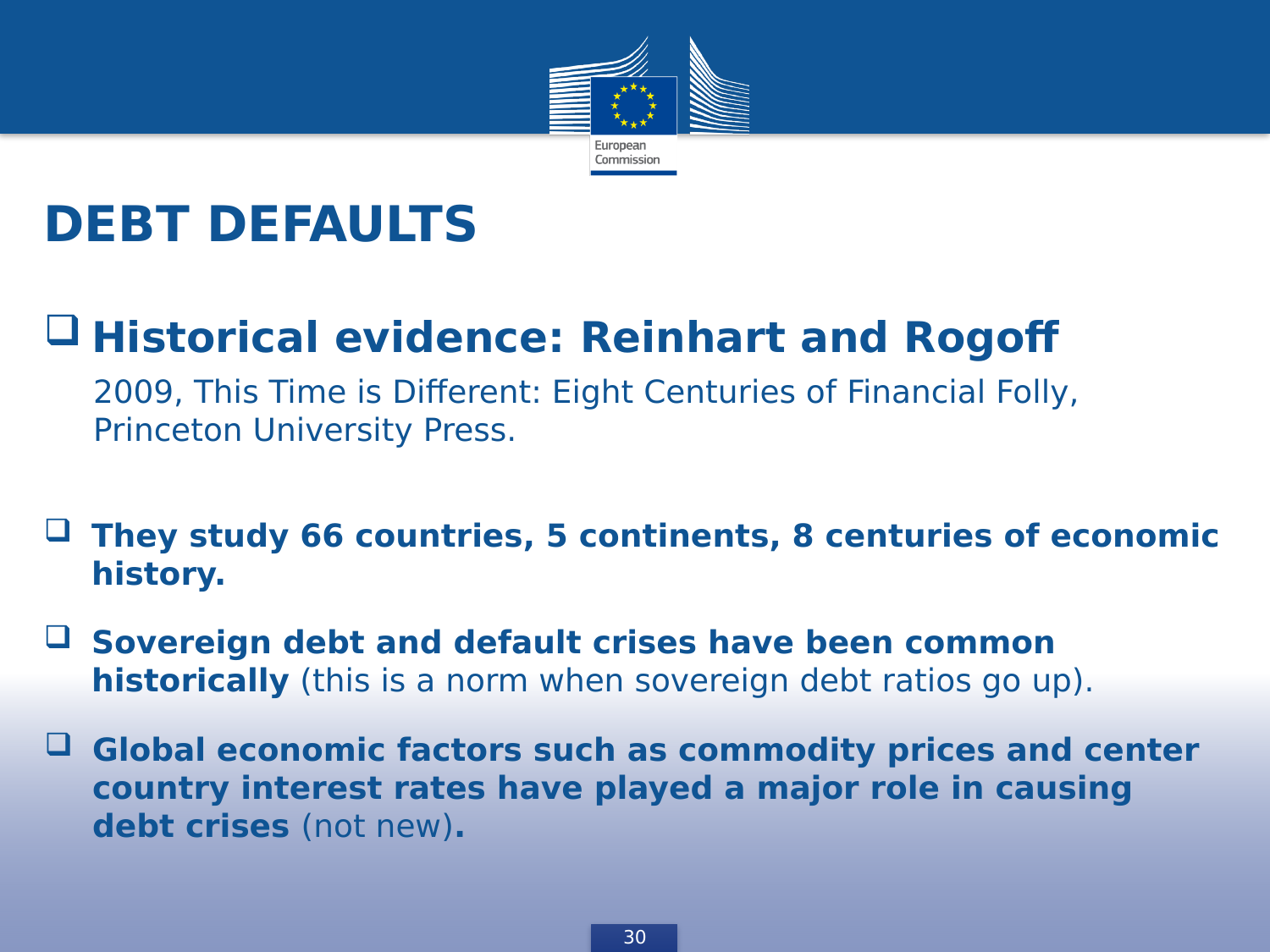

Debt defaults
Historical evidence: Reinhart and Rogoff
	2009, This Time is Different: Eight Centuries of Financial Folly, Princeton University Press.
They study 66 countries, 5 continents, 8 centuries of economic history.
Sovereign debt and default crises have been common historically (this is a norm when sovereign debt ratios go up).

Global economic factors such as commodity prices and center country interest rates have played a major role in causing debt crises (not new).
30